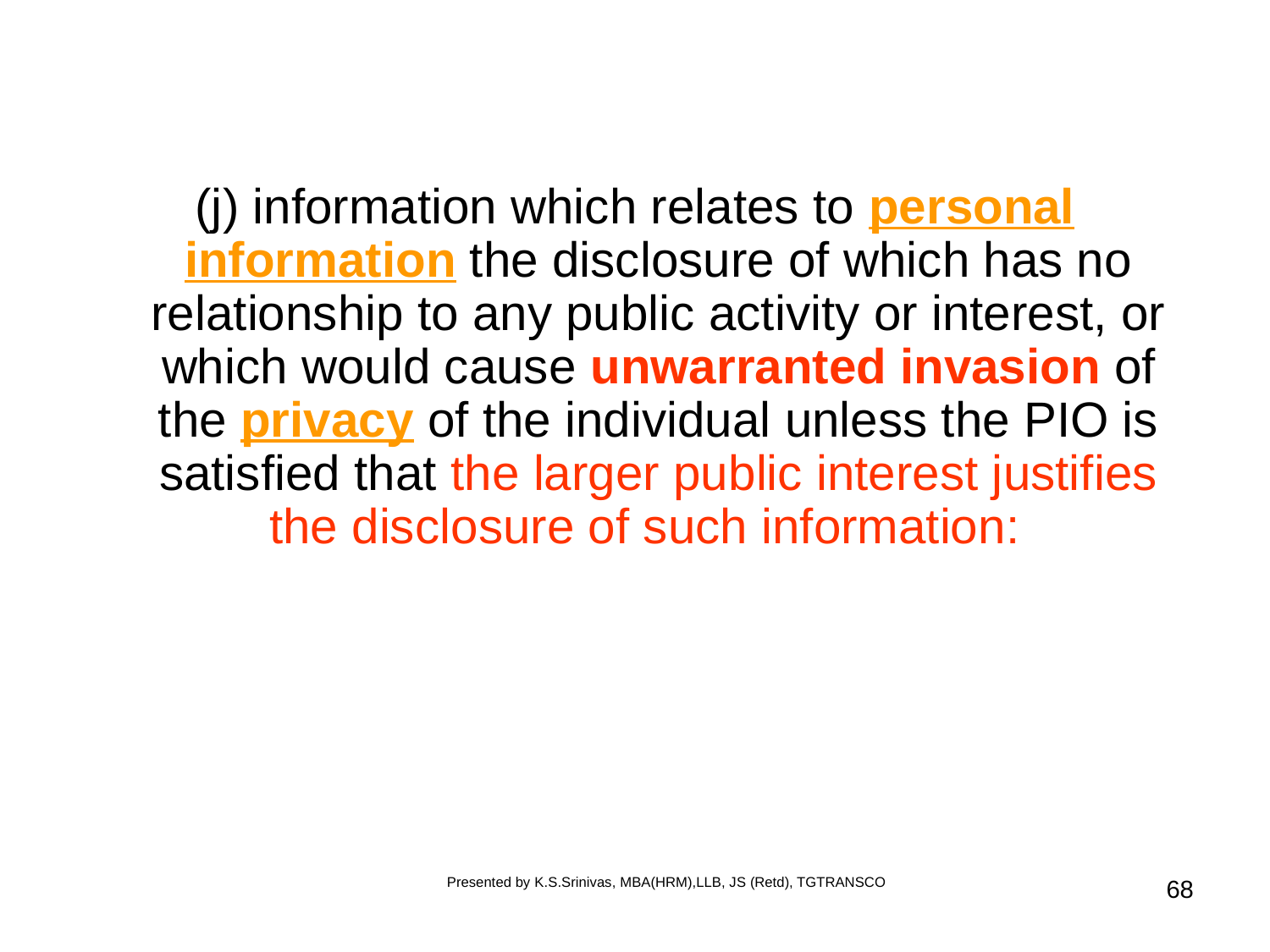

(j) information which relates to personal information the disclosure of which has no relationship to any public activity or interest, or which would cause unwarranted invasion of the privacy of the individual unless the PIO is satisfied that the larger public interest justifies the disclosure of such information:
Presented by K.S.Srinivas, MBA(HRM),LLB, JS (Retd), TGTRANSCO
68